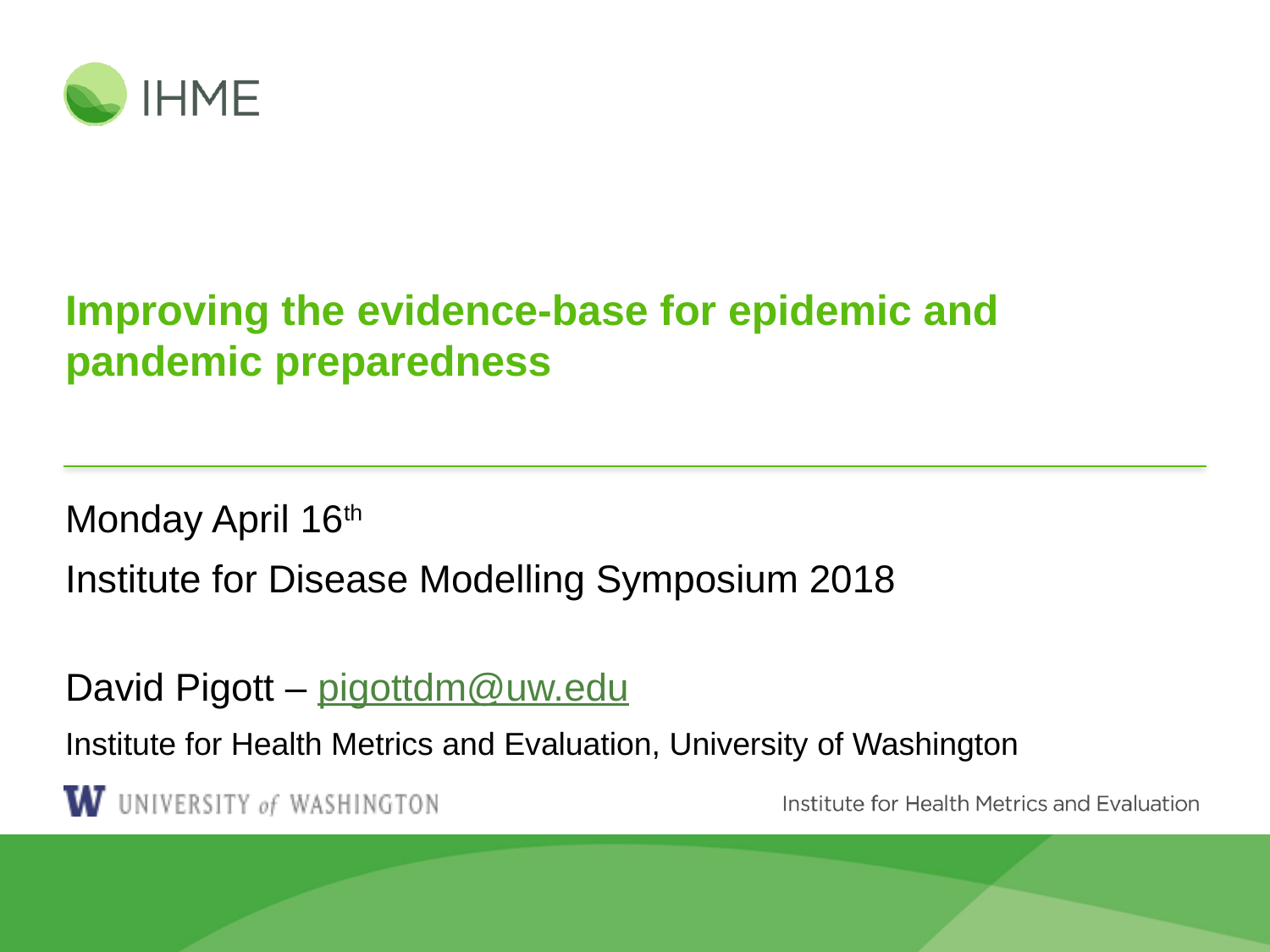

# Improving the evidence-base for epidemic and pandemic preparedness
Monday April 16th
Institute for Disease Modelling Symposium 2018

David Pigott – pigottdm@uw.edu
Institute for Health Metrics and Evaluation, University of Washington